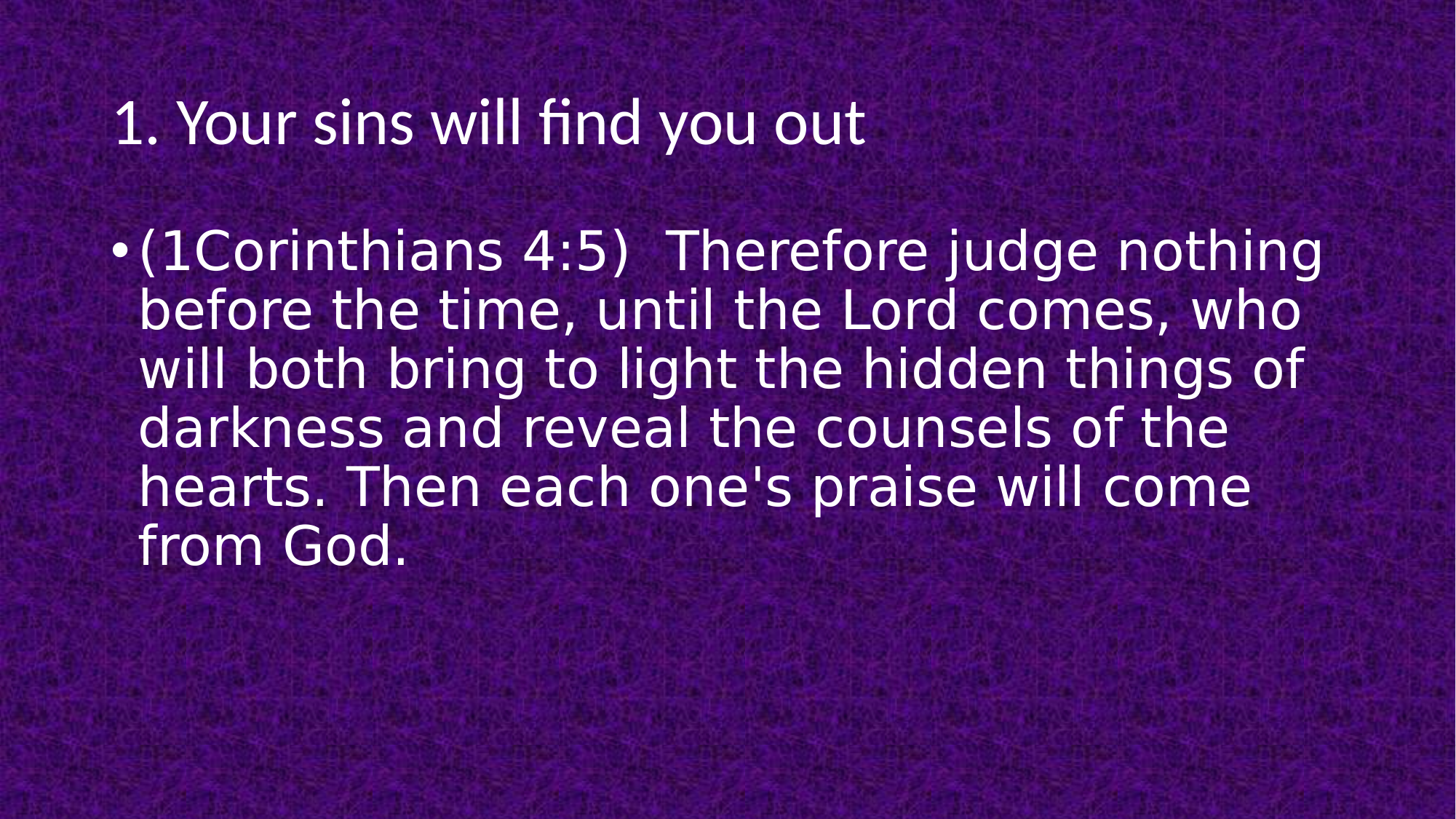

# 1. Your sins will find you out
(1Corinthians 4:5)  Therefore judge nothing before the time, until the Lord comes, who will both bring to light the hidden things of darkness and reveal the counsels of the hearts. Then each one's praise will come from God.